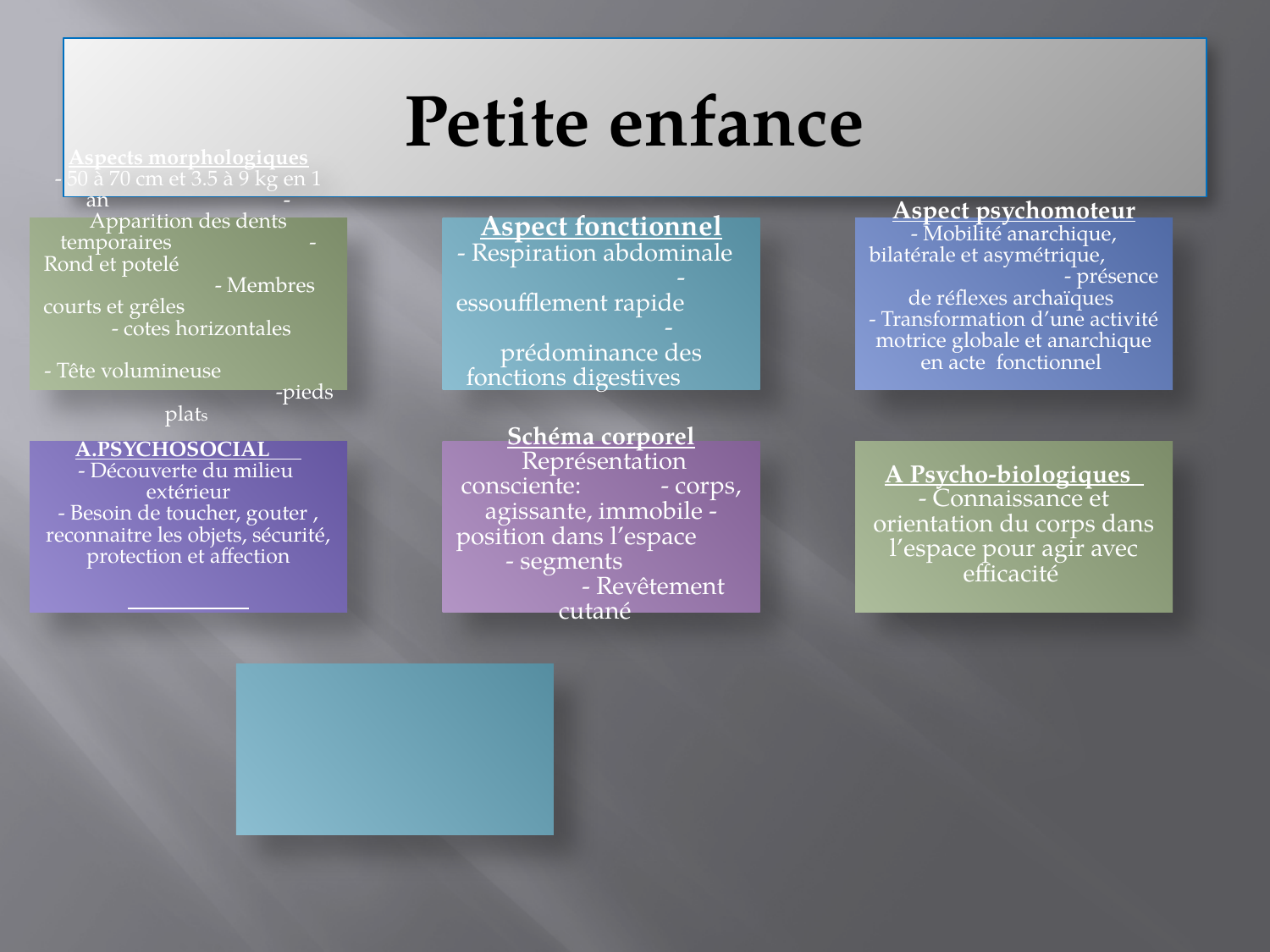

# Petite enfance
Aspects morphologiques
Aspect psychomoteur
- Mobilité anarchique, bilatérale et asymétrique,                                                - présence de réflexes archaïques
- Transformation d’une activité motrice globale et anarchique en acte  fonctionnel
A.PSYCHOSOCIAL
- Découverte du milieu  extérieur
- Besoin de toucher, gouter , reconnaitre les objets, sécurité, protection et affection
Schéma corporel
 Représentation consciente:             - corps, agissante, immobile - position dans l’espace                 - segments                                      - Revêtement cutané
Aspect fonctionnel
- Respiration abdominale                             - essoufflement rapide                                 - prédominance des fonctions digestives
A Psycho-biologiques
- Connaissance et orientation du corps dans l’espace pour agir avec efficacité